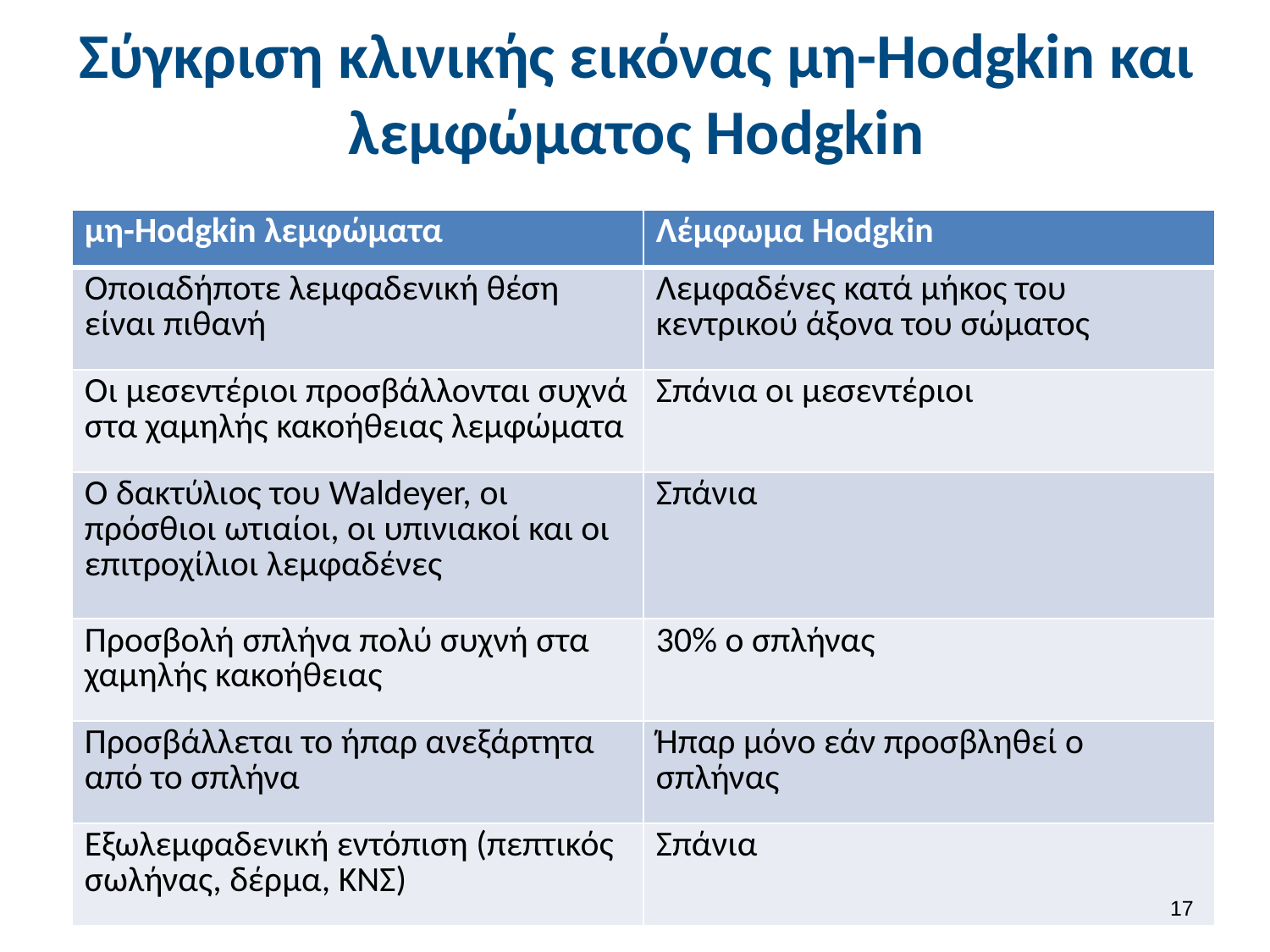

# Σύγκριση κλινικής εικόνας μη-Hodgkin και λεμφώματος Hodgkin
| μη-Hodgkin λεμφώματα | Λέμφωμα Hodgkin |
| --- | --- |
| Οποιαδήποτε λεμφαδενική θέση είναι πιθανή | Λεμφαδένες κατά μήκος του κεντρικού άξονα του σώματος |
| Οι μεσεντέριοι προσβάλλονται συχνά στα χαμηλής κακοήθειας λεμφώματα | Σπάνια οι μεσεντέριοι |
| Ο δακτύλιος του Waldeyer, οι πρόσθιοι ωτιαίοι, οι υπινιακοί και οι επιτροχίλιοι λεμφαδένες | Σπάνια |
| Προσβολή σπλήνα πολύ συχνή στα χαμηλής κακοήθειας | 30% ο σπλήνας |
| Προσβάλλεται το ήπαρ ανεξάρτητα από το σπλήνα | Ήπαρ μόνο εάν προσβληθεί ο σπλήνας |
| Εξωλεμφαδενική εντόπιση (πεπτικός σωλήνας, δέρμα, ΚΝΣ) | Σπάνια |
17